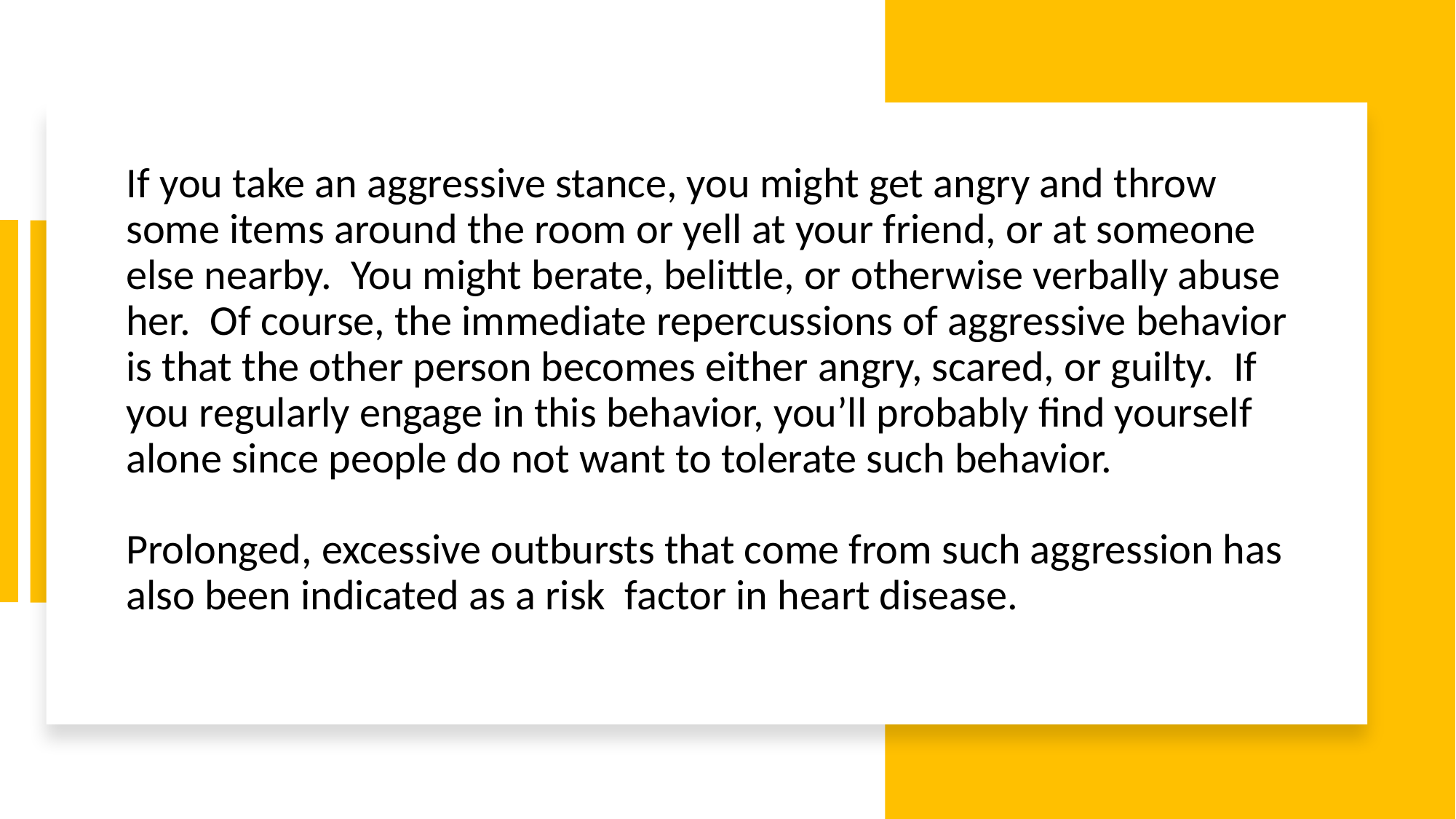

# If you take an aggressive stance, you might get angry and throw some items around the room or yell at your friend, or at someone else nearby.  You might berate, belittle, or otherwise verbally abuse her.  Of course, the immediate repercussions of aggressive behavior is that the other person becomes either angry, scared, or guilty.  If you regularly engage in this behavior, you’ll probably find yourself alone since people do not want to tolerate such behavior. Prolonged, excessive outbursts that come from such aggression has also been indicated as a risk  factor in heart disease.